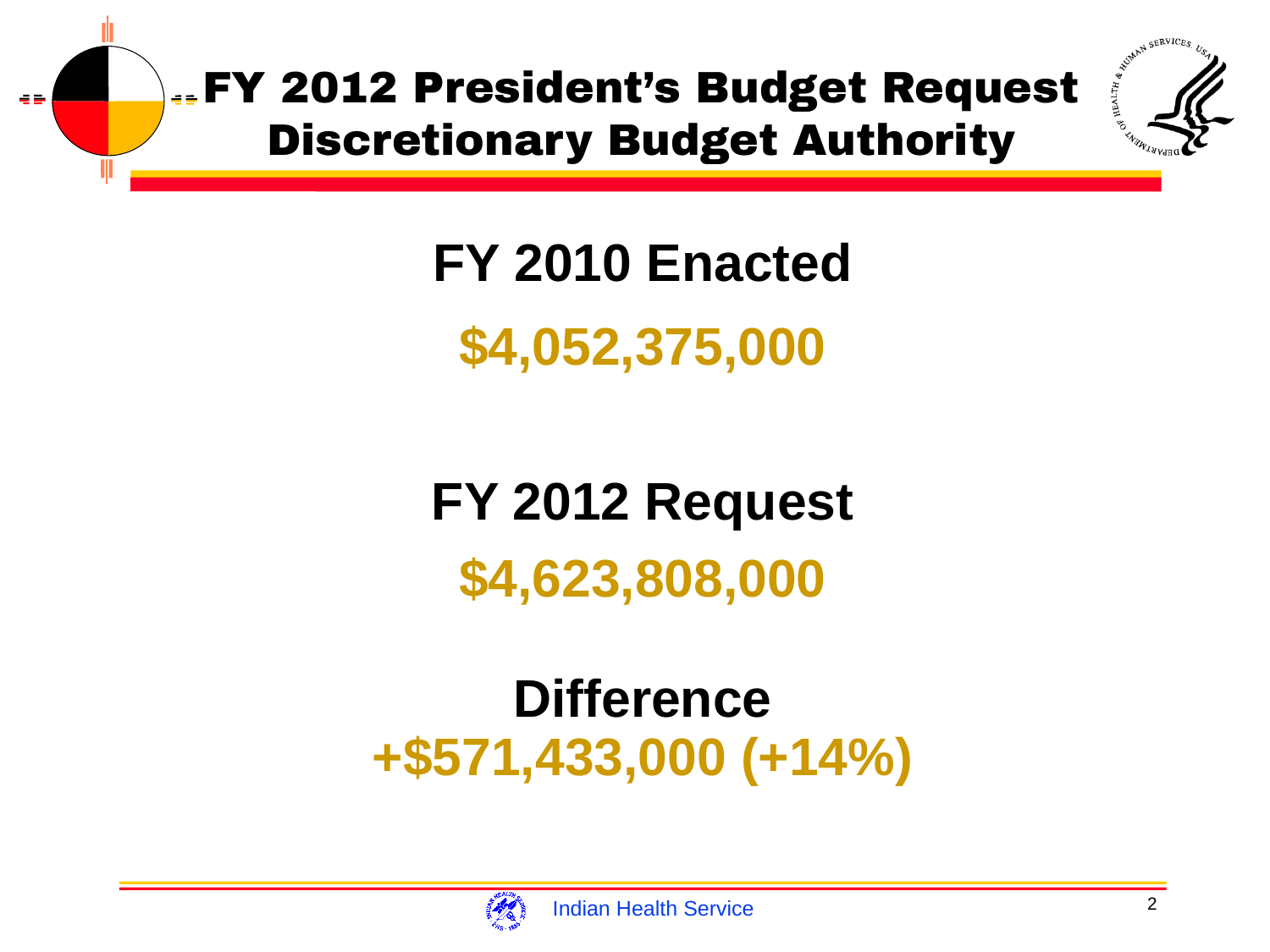

# FY 2012 President’s Budget Request Discretionary Budget Authority
FY 2010 Enacted
$4,052,375,000

FY 2012 Request
$4,623,808,000

Difference
+$571,433,000 (+14%)
2
Indian Health Service